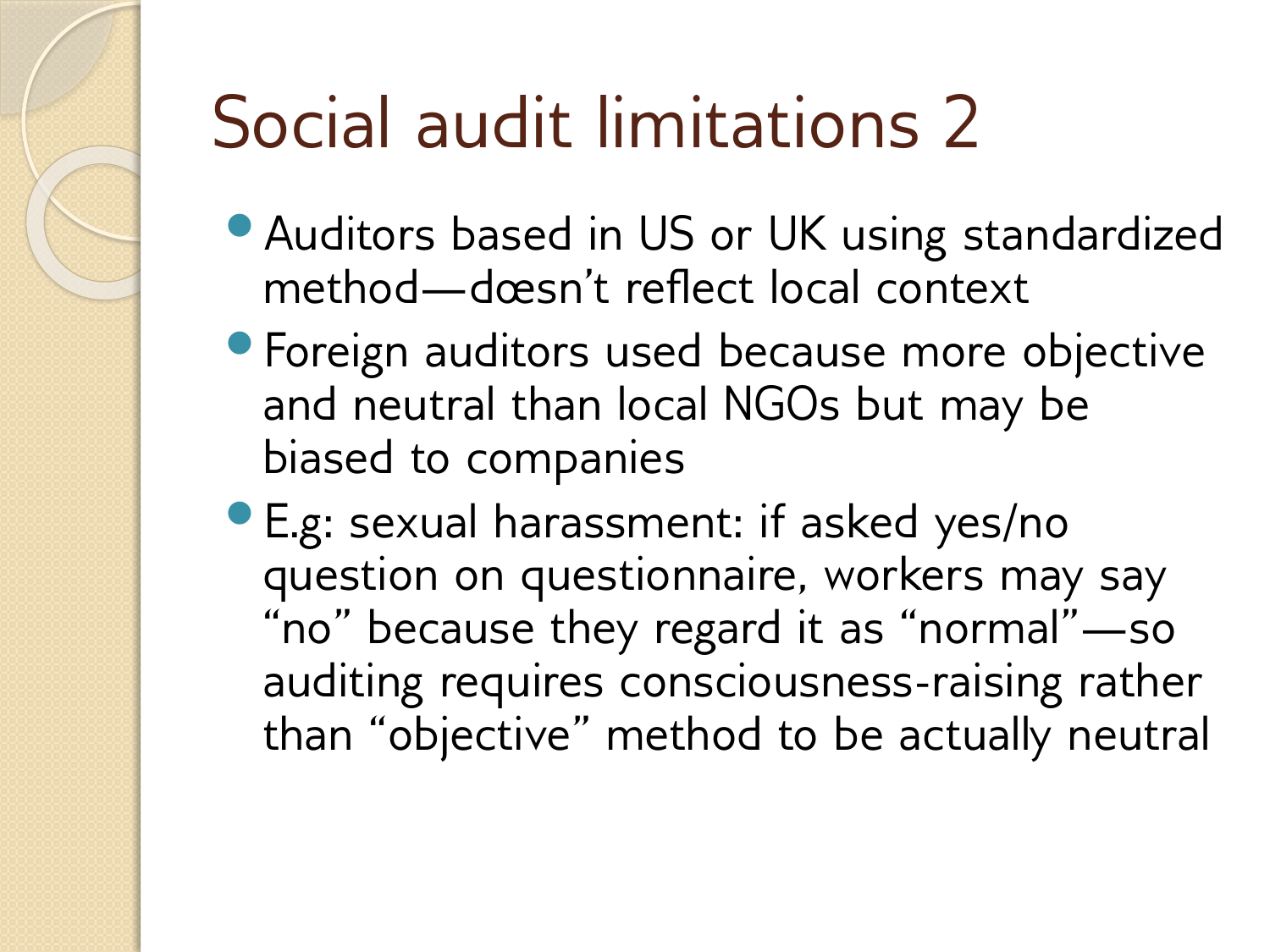

Social audit limitations 2
Auditors based in US or UK using standardized method—doesn’t reflect local context
Foreign auditors used because more objective and neutral than local NGOs but may be biased to companies
E.g: sexual harassment: if asked yes/no question on questionnaire, workers may say “no” because they regard it as “normal”—so auditing requires consciousness-raising rather than “objective” method to be actually neutral